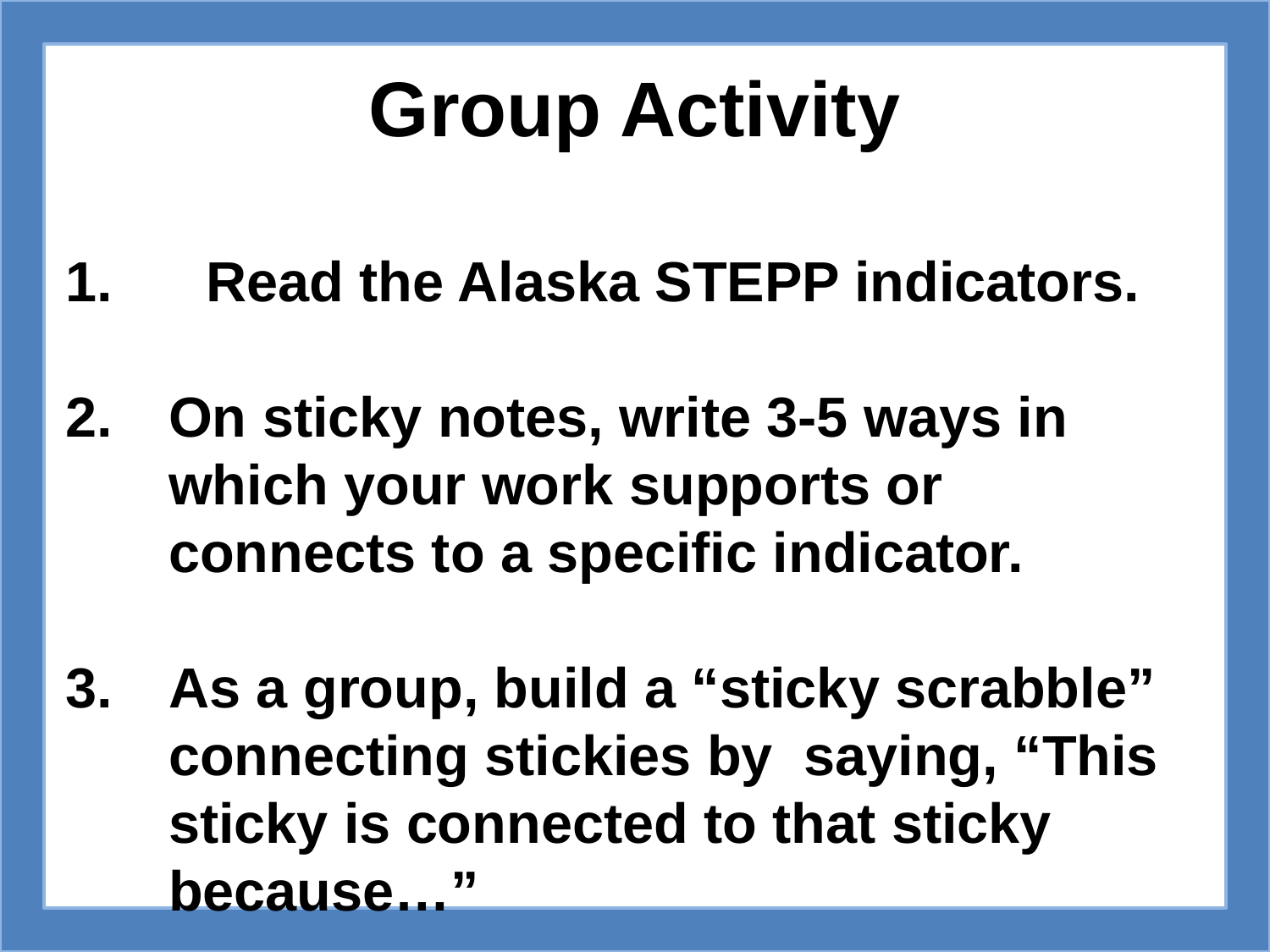

Group Activity

1.      Read the Alaska STEPP indicators.

On sticky notes, write 3-5 ways in which your work supports or connects to a specific indicator.

As a group, build a “sticky scrabble” connecting stickies by  saying, “This sticky is connected to that sticky because…”